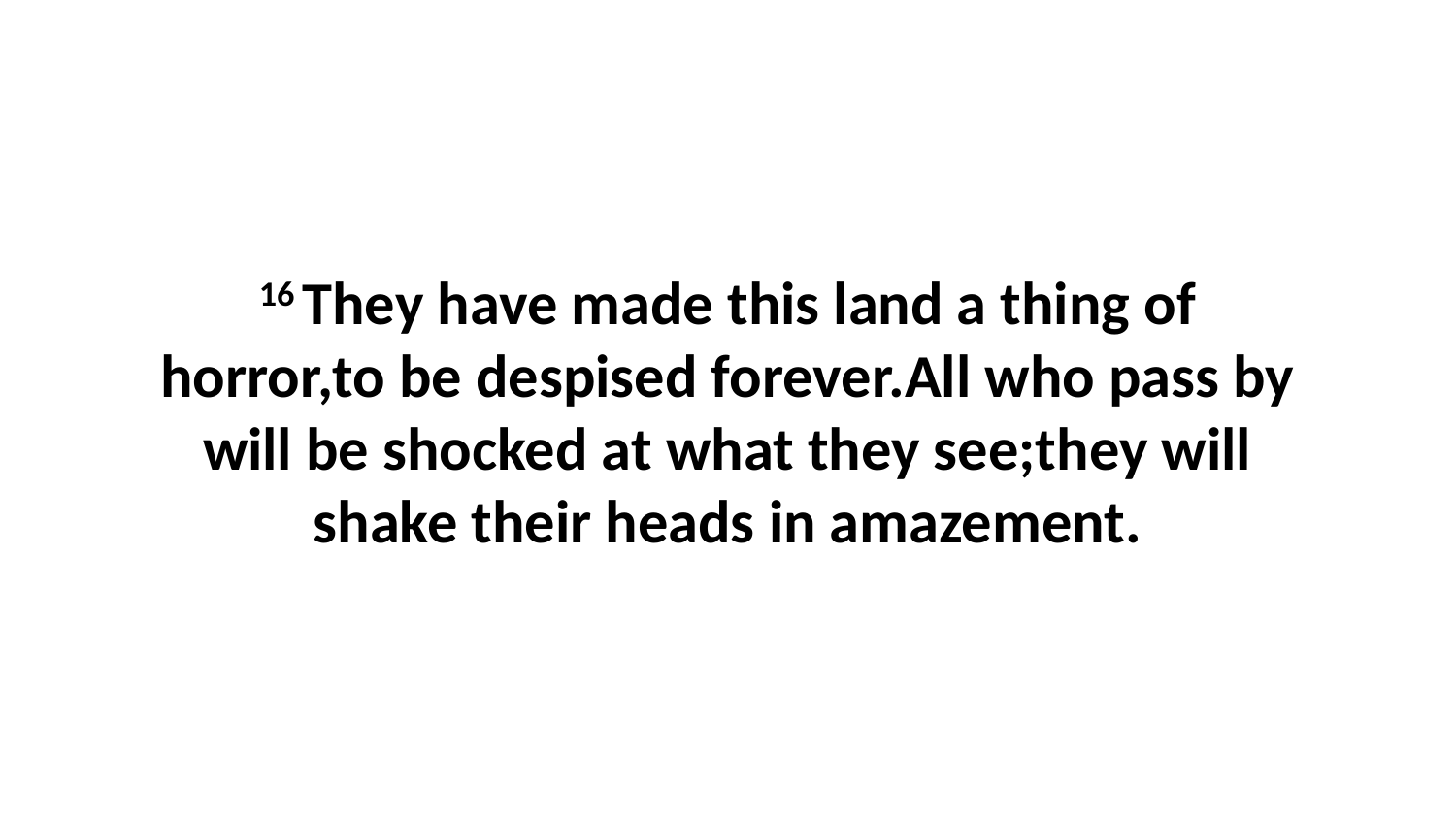

16 They have made this land a thing of horror,to be despised forever.All who pass by will be shocked at what they see;they will shake their heads in amazement.